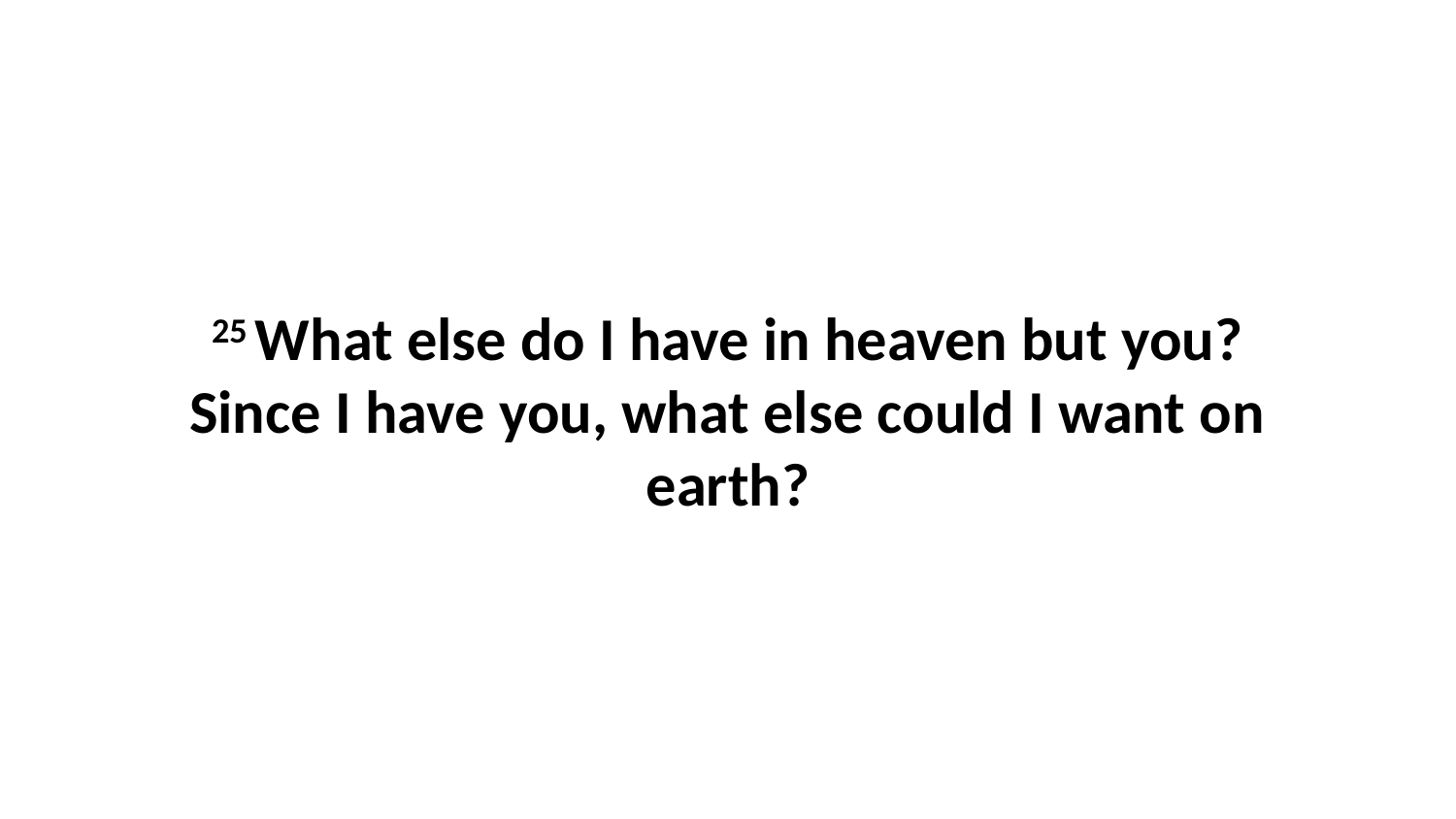

25 What else do I have in heaven but you?Since I have you, what else could I want on earth?